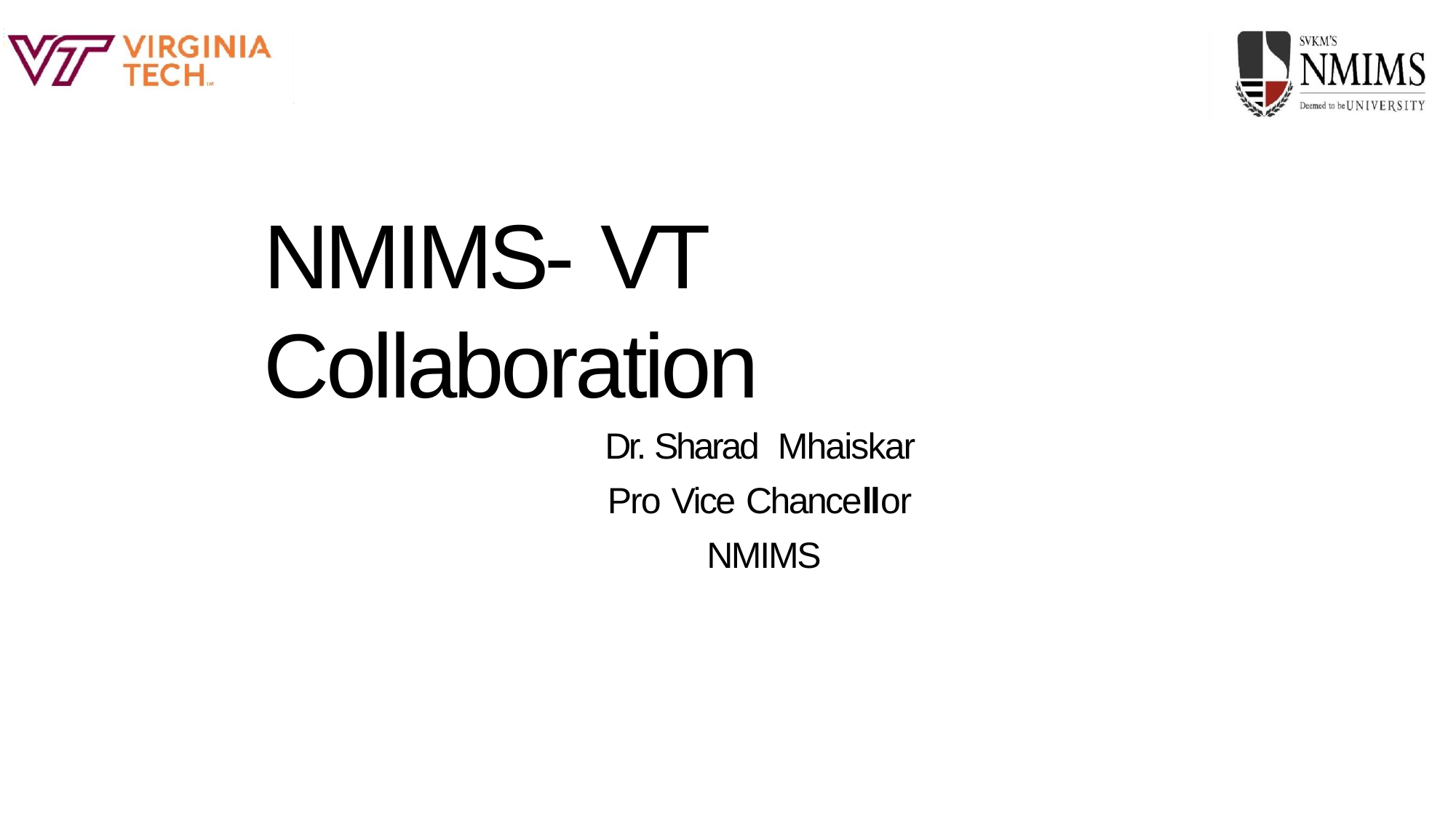

# NMIMS- VT Collaboration
Dr. Sharad  Mhaiskar  Pro Vice Chancellor  NMIMS